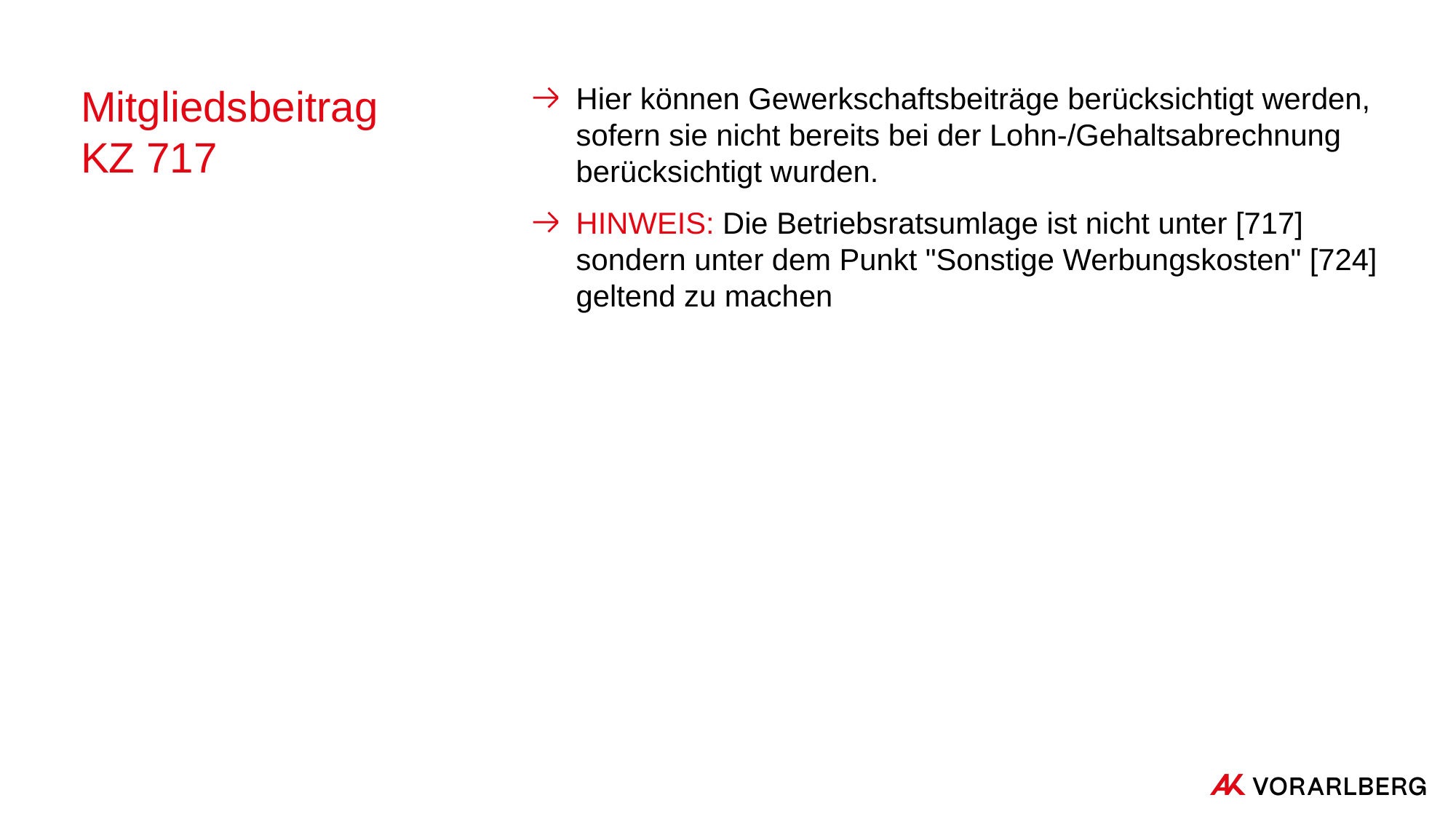

# Mitgliedsbeitrag KZ 717
Hier können Gewerkschaftsbeiträge berücksichtigt werden, sofern sie nicht bereits bei der Lohn-/Gehaltsabrechnung berücksichtigt wurden.
HINWEIS: Die Betriebsratsumlage ist nicht unter [717] sondern unter dem Punkt "Sonstige Werbungskosten" [724] geltend zu machen